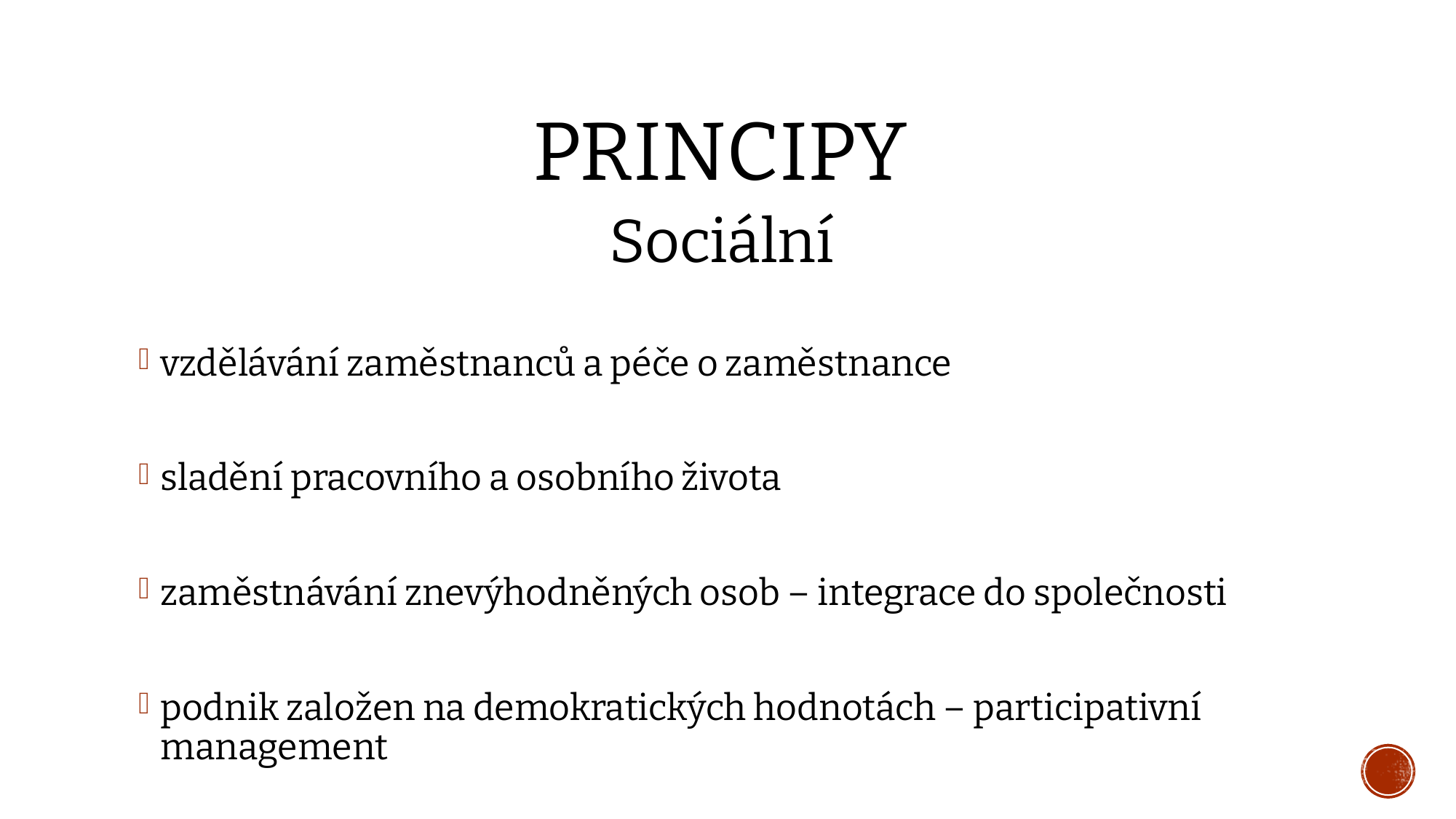

# Principy
Sociální

vzdělávání zaměstnanců a péče o zaměstnance

sladění pracovního a osobního života

zaměstnávání znevýhodněných osob – integrace do společnosti

podnik založen na demokratických hodnotách – participativní management